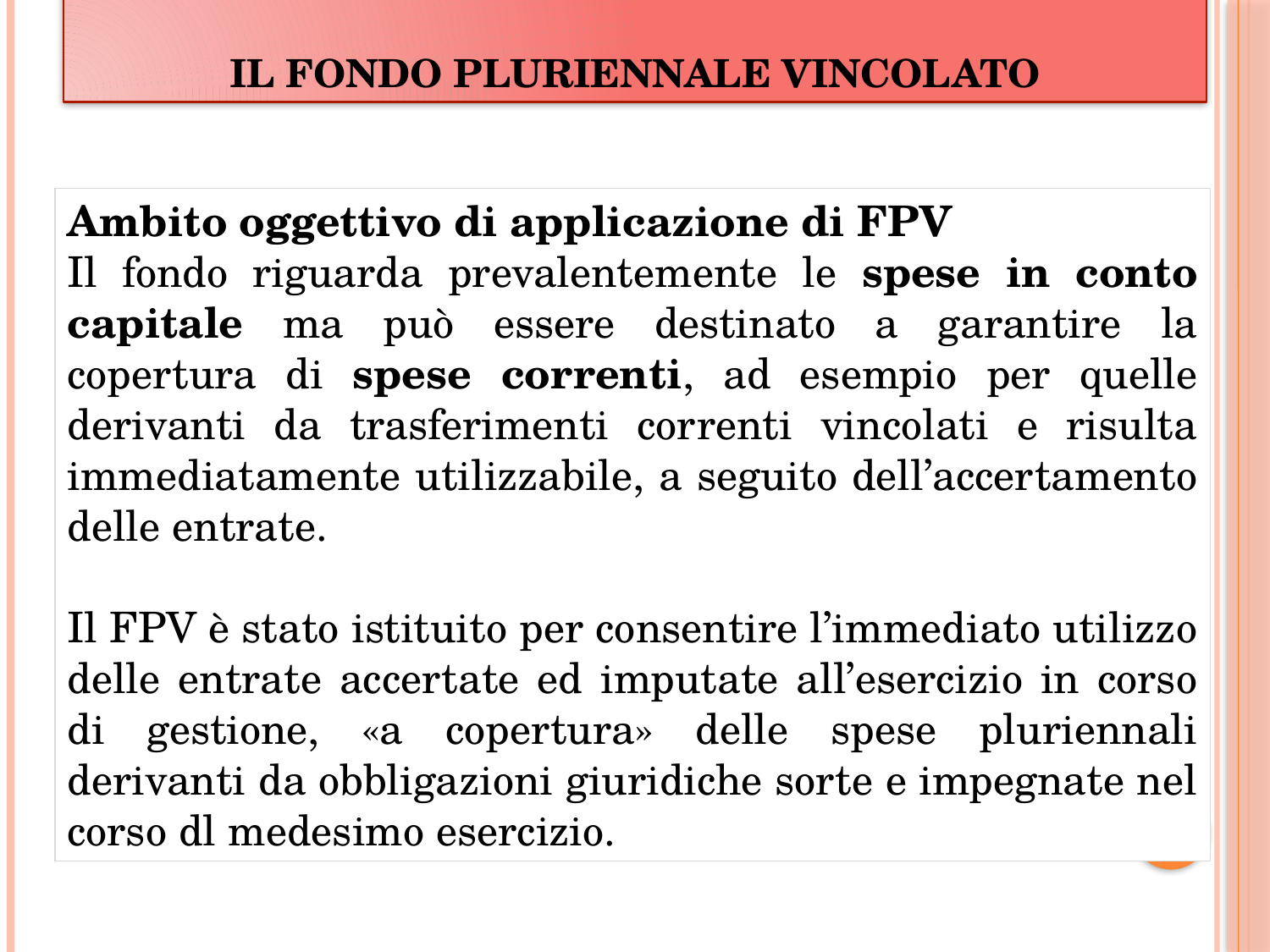

# IL FONDO PLURIENNALE VINCOLATO
Ambito oggettivo di applicazione di FPV
Il fondo riguarda prevalentemente le spese in conto capitale ma può essere destinato a garantire la copertura di spese correnti, ad esempio per quelle derivanti da trasferimenti correnti vincolati e risulta immediatamente utilizzabile, a seguito dell’accertamento delle entrate.

Il FPV è stato istituito per consentire l’immediato utilizzo delle entrate accertate ed imputate all’esercizio in corso di gestione, «a copertura» delle spese pluriennali derivanti da obbligazioni giuridiche sorte e impegnate nel corso dl medesimo esercizio.
48